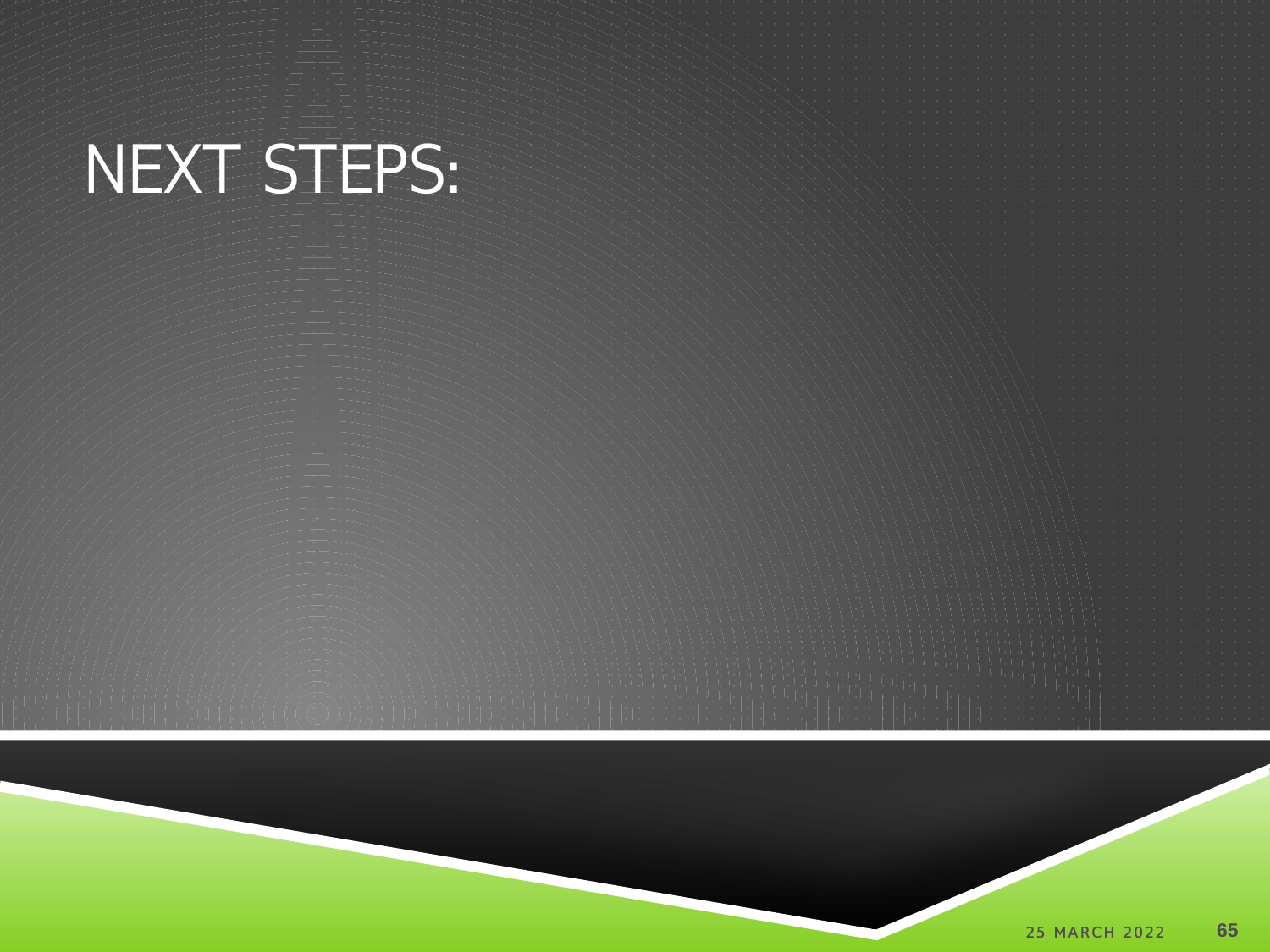

# Next steps:
25 March 2022
65